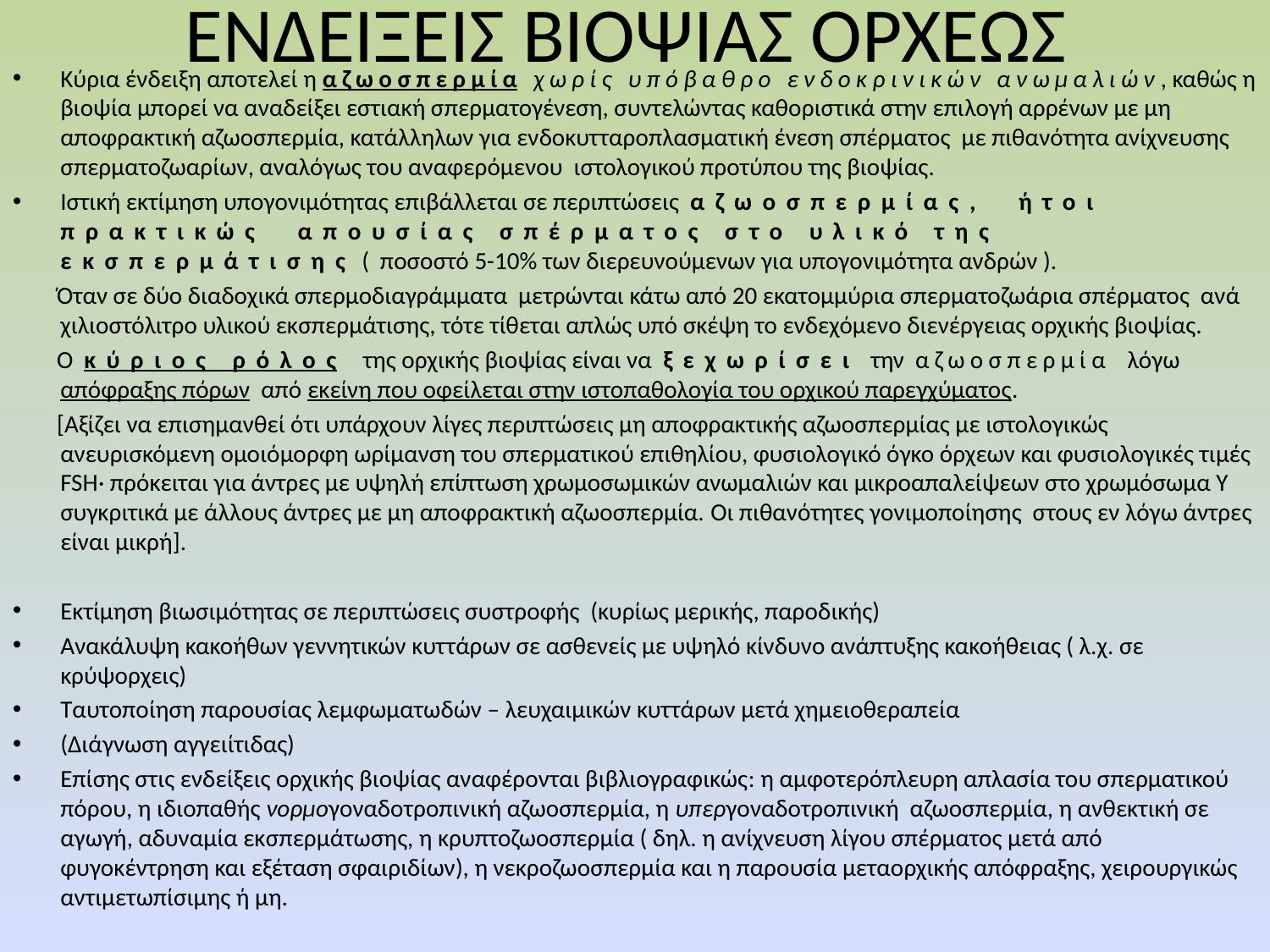

# ΕΝΔΕΙΞΕΙΣ ΒΙΟΨΙΑΣ ΟΡΧΕΩΣ
Κύρια ένδειξη αποτελεί η αζωοσπερμία χωρίς υπόβαθρο ενδοκρινικών ανωμαλιών, καθώς η βιοψία μπορεί να αναδείξει εστιακή σπερματογένεση, συντελώντας καθοριστικά στην επιλογή αρρένων με μη αποφρακτική αζωοσπερμία, κατάλληλων για ενδοκυτταροπλασματική ένεση σπέρματος  με πιθανότητα ανίχνευσης σπερματοζωαρίων, αναλόγως του αναφερόμενου  ιστολογικού προτύπου της βιοψίας.
Ιστική εκτίμηση υπογονιμότητας επιβάλλεται σε περιπτώσεις  αζωοσπερμίας,  ήτοι πρακτικώς  απουσίας σπέρματος στο υλικό της εκσπερμάτισης (  ποσοστό 5-10% των διερευνούμενων για υπογονιμότητα ανδρών ).
        Όταν σε δύο διαδοχικά σπερμοδιαγράμματα  μετρώνται κάτω από 20 εκατομμύρια σπερματοζωάρια σπέρματος  ανά χιλιοστόλιτρο υλικού εκσπερμάτισης, τότε τίθεται απλώς υπό σκέψη το ενδεχόμενο διενέργειας ορχικής βιοψίας.
        Ο  κύριος ρόλος της ορχικής βιοψίας είναι να  ξεχωρίσει  την  αζωοσπερμία   λόγω απόφραξης πόρων  από εκείνη που οφείλεται στην ιστοπαθολογία του ορχικού παρεγχύματος.
        [Αξίζει να επισημανθεί ότι υπάρχουν λίγες περιπτώσεις μη αποφρακτικής αζωοσπερμίας με ιστολογικώς ανευρισκόμενη ομοιόμορφη ωρίμανση του σπερματικού επιθηλίου, φυσιολογικό όγκο όρχεων και φυσιολογικές τιμές FSH· πρόκειται για άντρες με υψηλή επίπτωση χρωμοσωμικών ανωμαλιών και μικροαπαλείψεων στο χρωμόσωμα Υ συγκριτικά με άλλους άντρες με μη αποφρακτική αζωοσπερμία. Oι πιθανότητες γονιμοποίησης  στους εν λόγω άντρες είναι μικρή].

Εκτίμηση βιωσιμότητας σε περιπτώσεις συστροφής  (κυρίως μερικής, παροδικής)
Ανακάλυψη κακοήθων γεννητικών κυττάρων σε ασθενείς με υψηλό κίνδυνο ανάπτυξης κακοήθειας ( λ.χ. σε κρύψορχεις)
Ταυτοποίηση παρουσίας λεμφωματωδών – λευχαιμικών κυττάρων μετά χημειοθεραπεία
(Διάγνωση αγγειίτιδας)
Επίσης στις ενδείξεις ορχικής βιοψίας αναφέρονται βιβλιογραφικώς: η αμφοτερόπλευρη απλασία του σπερματικού πόρου, η ιδιοπαθής νορμογοναδοτροπινική αζωοσπερμία, η υπεργοναδοτροπινική  αζωοσπερμία, η ανθεκτική σε αγωγή, αδυναμία εκσπερμάτωσης, η κρυπτοζωοσπερμία ( δηλ. η ανίχνευση λίγου σπέρματος μετά από φυγοκέντρηση και εξέταση σφαιριδίων), η νεκροζωοσπερμία και η παρουσία μεταορχικής απόφραξης, χειρουργικώς αντιμετωπίσιμης ή μη.